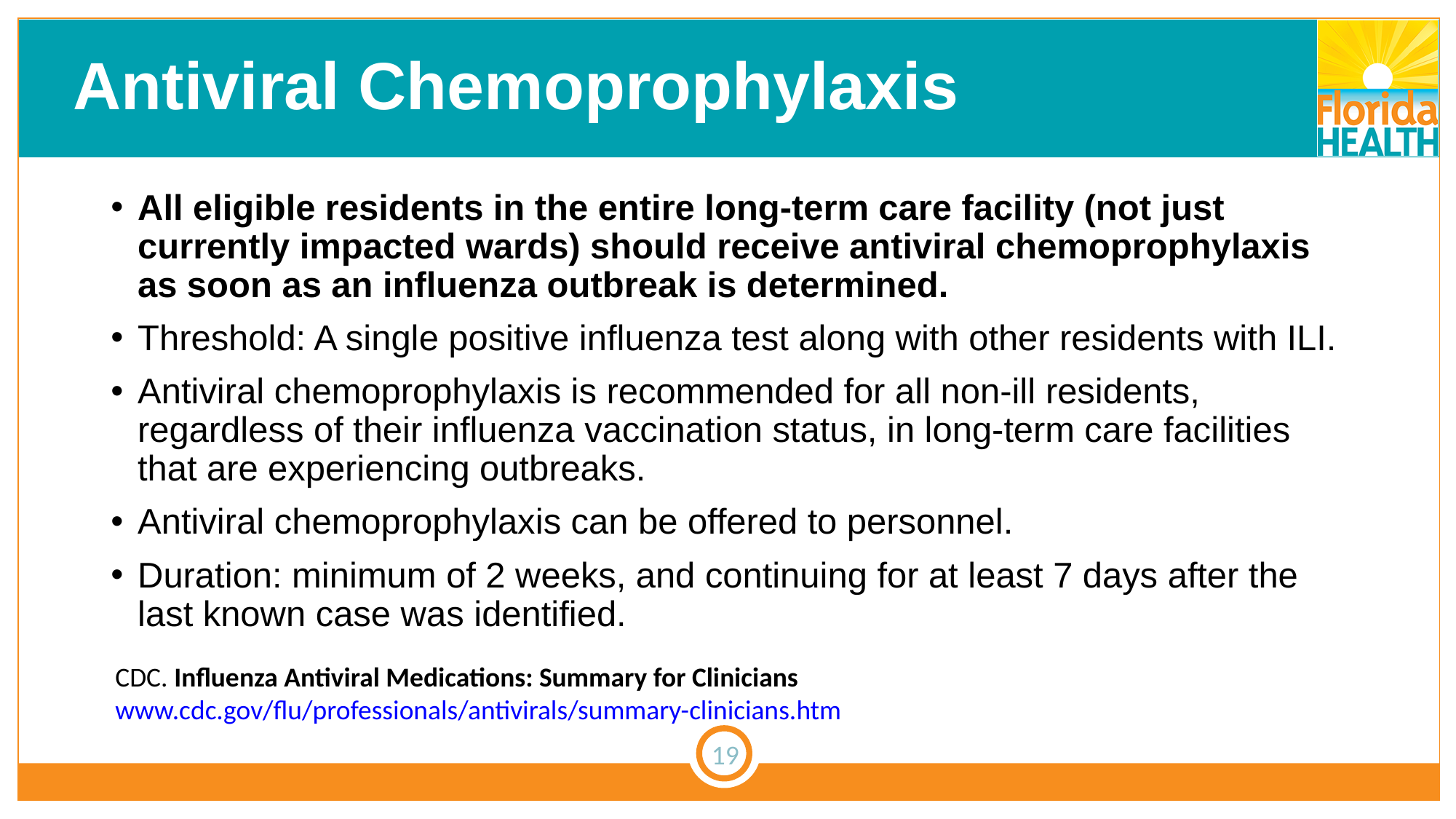

# Antiviral Chemoprophylaxis
All eligible residents in the entire long-term care facility (not just currently impacted wards) should receive antiviral chemoprophylaxis as soon as an influenza outbreak is determined.
Threshold: A single positive influenza test along with other residents with ILI.
Antiviral chemoprophylaxis is recommended for all non-ill residents, regardless of their influenza vaccination status, in long-term care facilities that are experiencing outbreaks.
Antiviral chemoprophylaxis can be offered to personnel.
Duration: minimum of 2 weeks, and continuing for at least 7 days after the last known case was identified.
CDC. Influenza Antiviral Medications: Summary for Clinicians
www.cdc.gov/flu/professionals/antivirals/summary-clinicians.htm
19